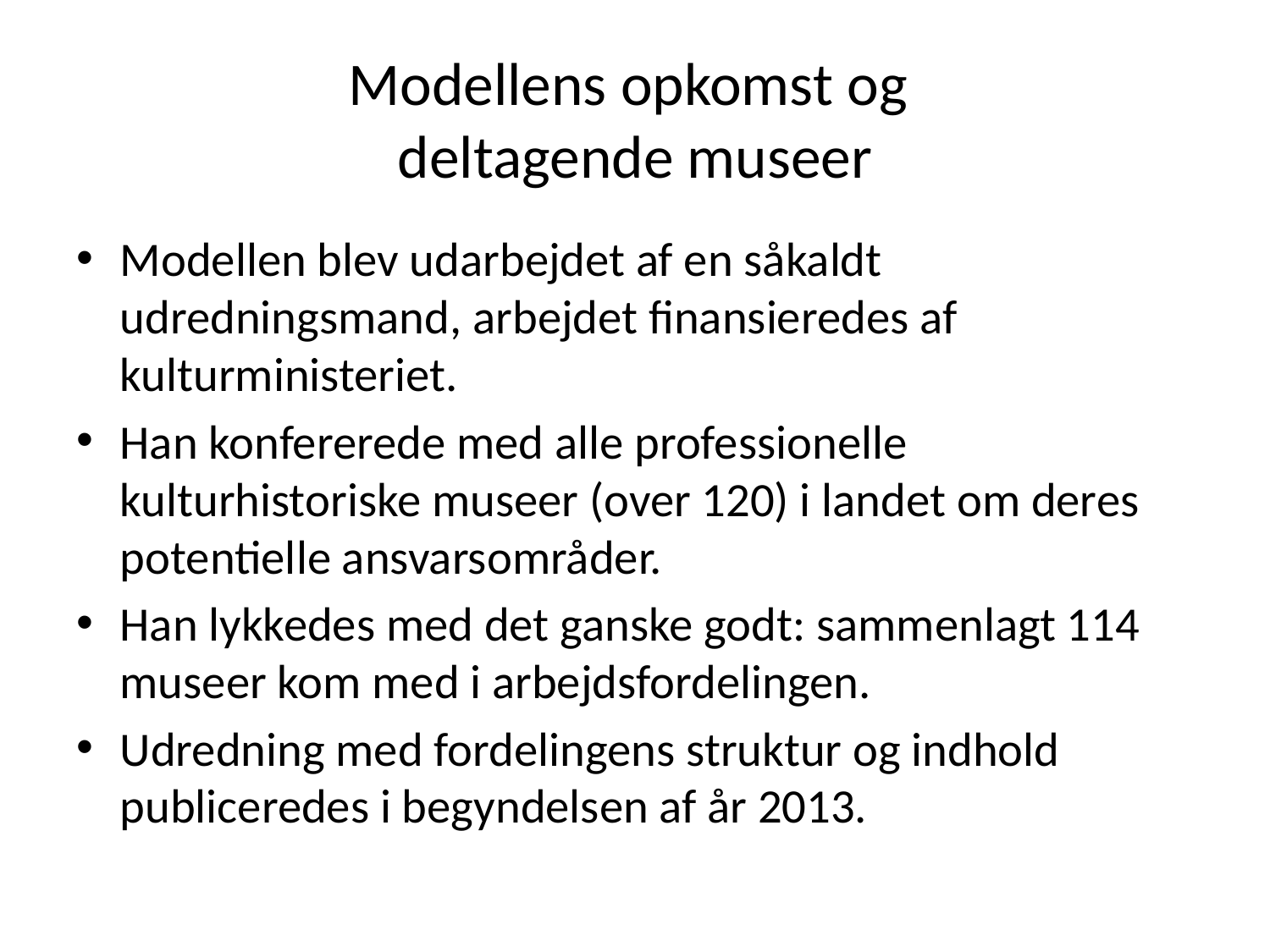

# Modellens opkomst og deltagende museer
Modellen blev udarbejdet af en såkaldt udredningsmand, arbejdet finansieredes af kulturministeriet.
Han konfererede med alle professionelle kulturhistoriske museer (over 120) i landet om deres potentielle ansvarsområder.
Han lykkedes med det ganske godt: sammenlagt 114 museer kom med i arbejdsfordelingen.
Udredning med fordelingens struktur og indhold publiceredes i begyndelsen af år 2013.